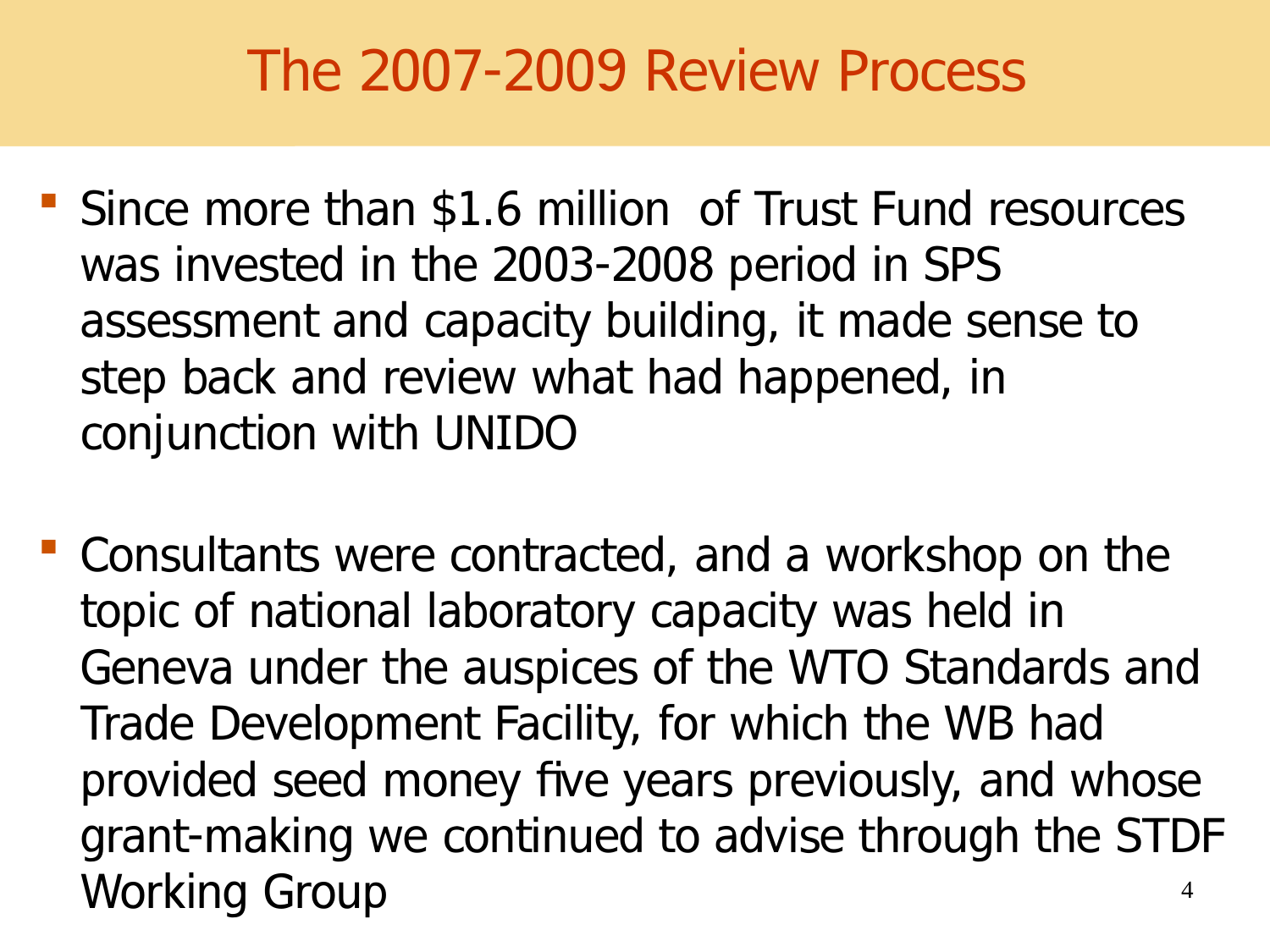

# The 2007-2009 Review Process
Since more than $1.6 million  of Trust Fund resources was invested in the 2003-2008 period in SPS assessment and capacity building, it made sense to step back and review what had happened, in conjunction with UNIDO
Consultants were contracted, and a workshop on the topic of national laboratory capacity was held in Geneva under the auspices of the WTO Standards and Trade Development Facility, for which the WB had provided seed money five years previously, and whose grant-making we continued to advise through the STDF Working Group

4